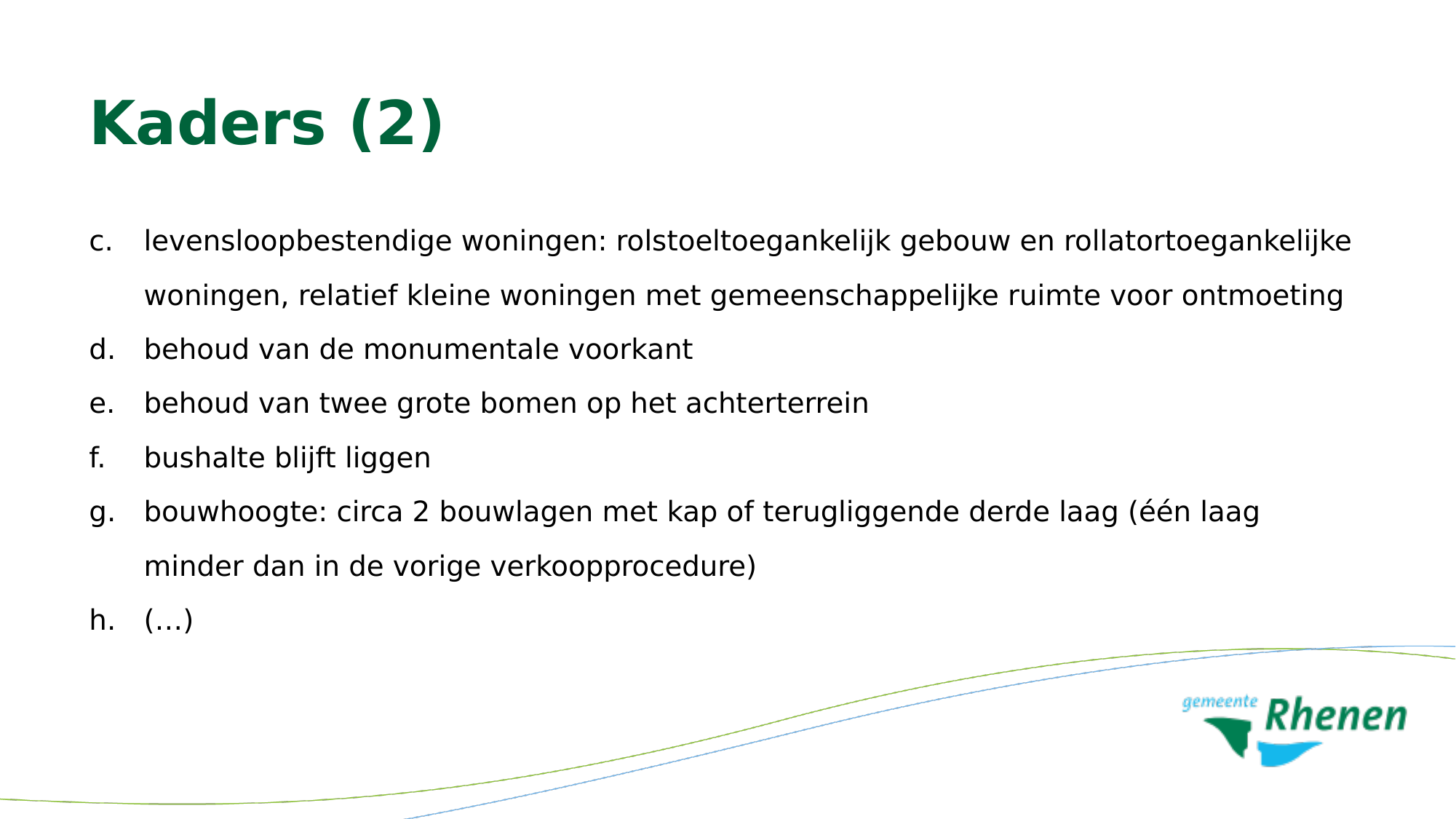

# Kaders (2)
levensloopbestendige woningen: rolstoeltoegankelijk gebouw en rollatortoegankelijke woningen, relatief kleine woningen met gemeenschappelijke ruimte voor ontmoeting
behoud van de monumentale voorkant
behoud van twee grote bomen op het achterterrein
bushalte blijft liggen
bouwhoogte: circa 2 bouwlagen met kap of terugliggende derde laag (één laag minder dan in de vorige verkoopprocedure)
(…)